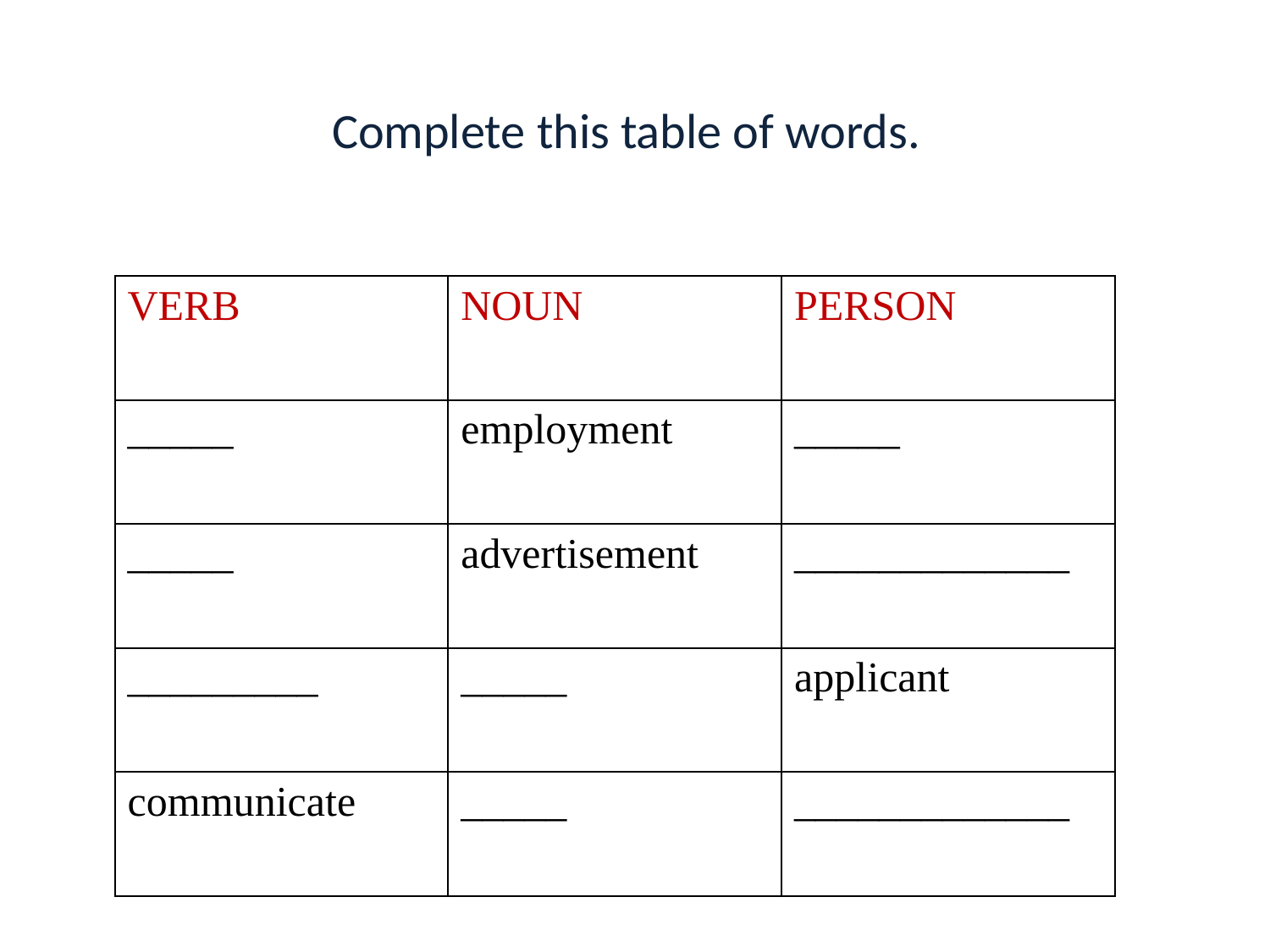

Complete this table of words.
| VERB | NOUN | PERSON |
| --- | --- | --- |
| \_\_\_\_\_ | employment | \_\_\_\_\_ |
| \_\_\_\_\_ | advertisement | \_\_\_\_\_\_\_\_\_\_\_\_\_ |
| \_\_\_\_\_\_\_\_\_ | \_\_\_\_\_ | applicant |
| communicate | \_\_\_\_\_ | \_\_\_\_\_\_\_\_\_\_\_\_\_ |